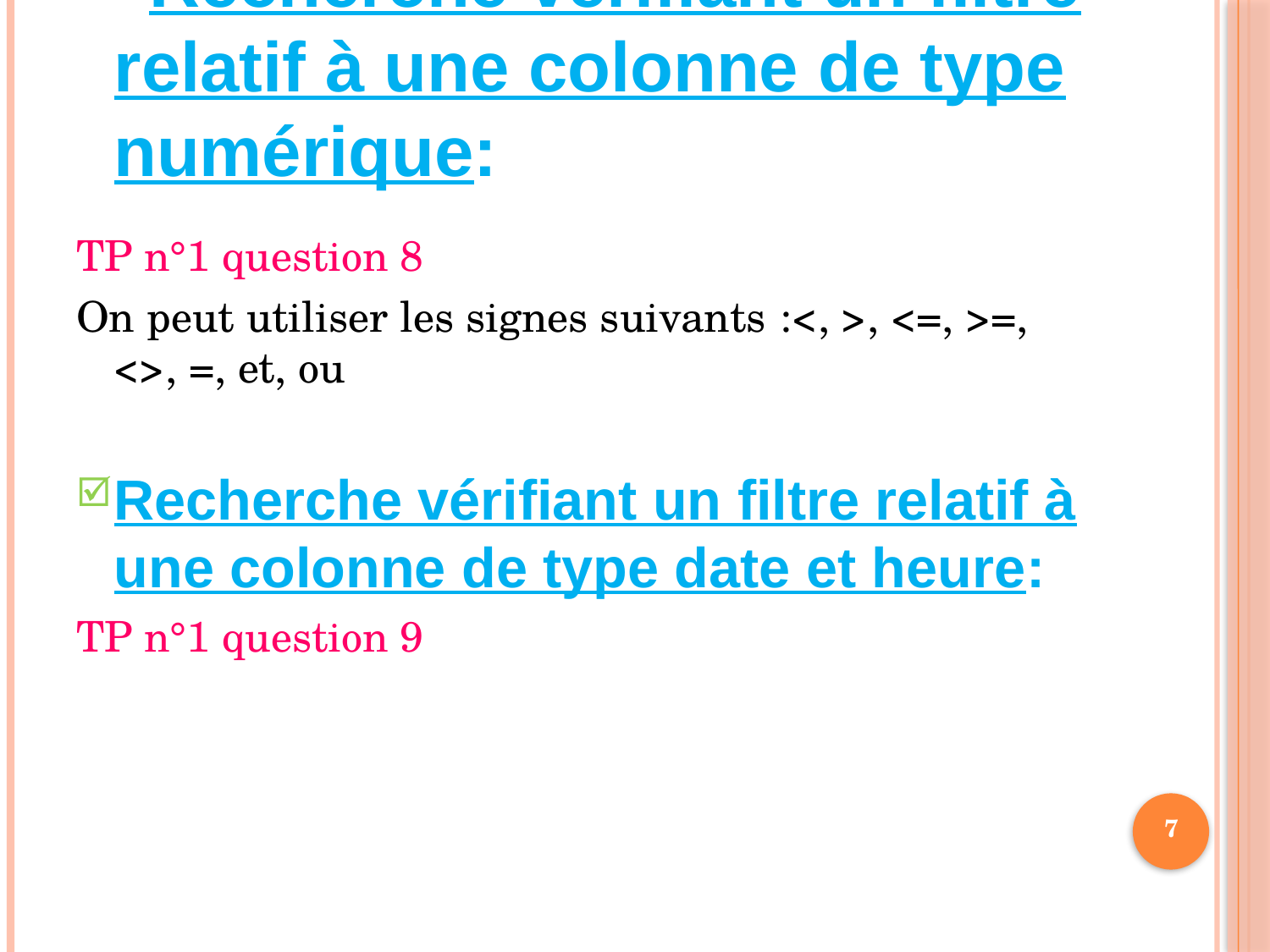

# Recherche vérifiant un filtre relatif à une colonne de type numérique:
TP n°1 question 8
On peut utiliser les signes suivants :<, >, <=, >=, <>, =, et, ou

Recherche vérifiant un filtre relatif à une colonne de type date et heure:
TP n°1 question 9
7